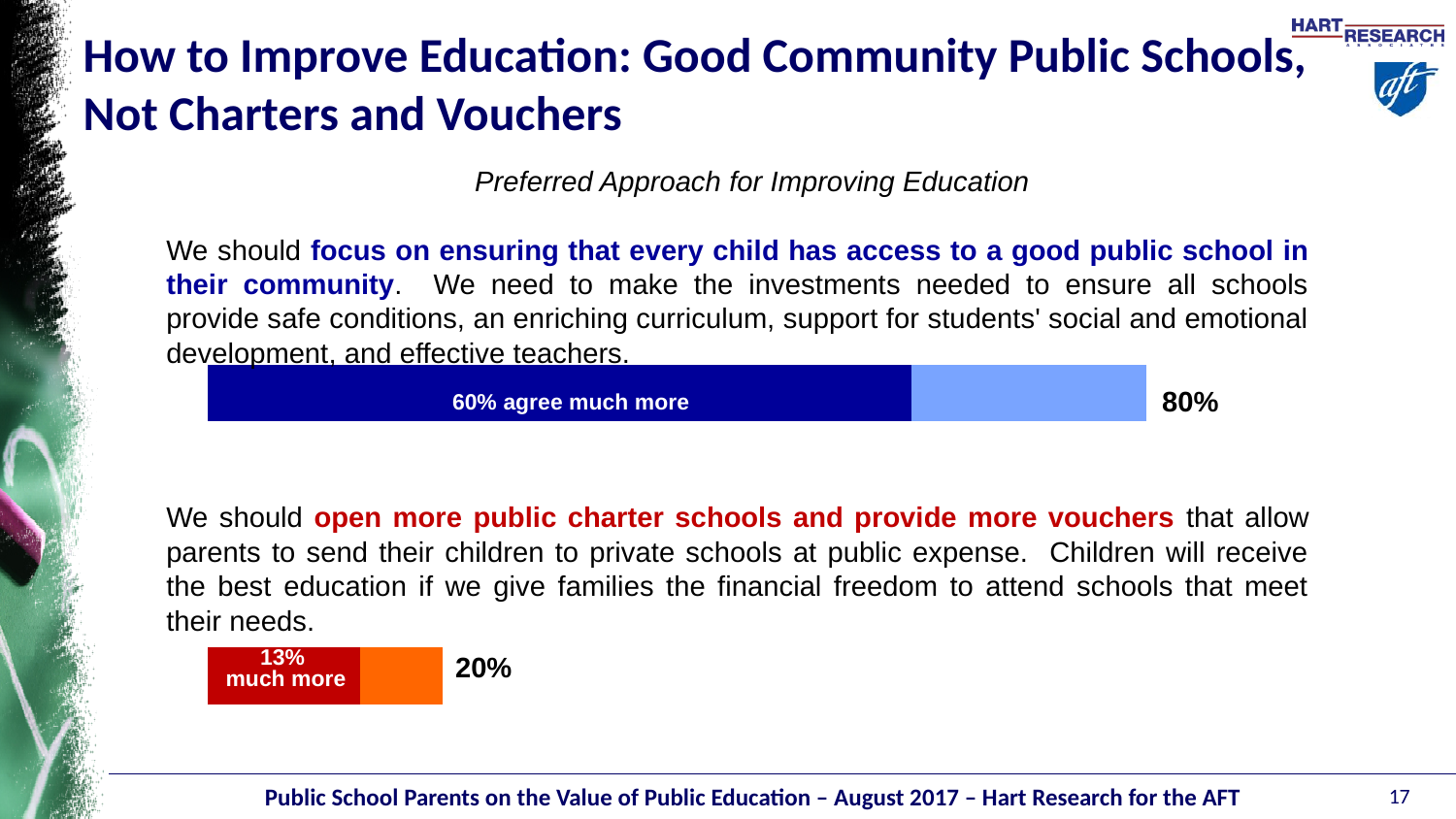

# How to Improve Education: Good Community Public Schools, Not Charters and Vouchers
Preferred Approach for Improving Education
We should focus on ensuring that every child has access to a good public school in their community.  We need to make the investments needed to ensure all schools provide safe conditions, an enriching curriculum, support for students' social and emotional development, and effective teachers.

### Chart

| Category |  |  |
|---|---|---|
80%
60% agree much more
Agree much more   61%
We should open more public charter schools and provide more vouchers that allow parents to send their children to private schools at public expense.  Children will receive the best education if we give families the financial freedom to attend schools that meet their needs.
13%
much more
20%
17